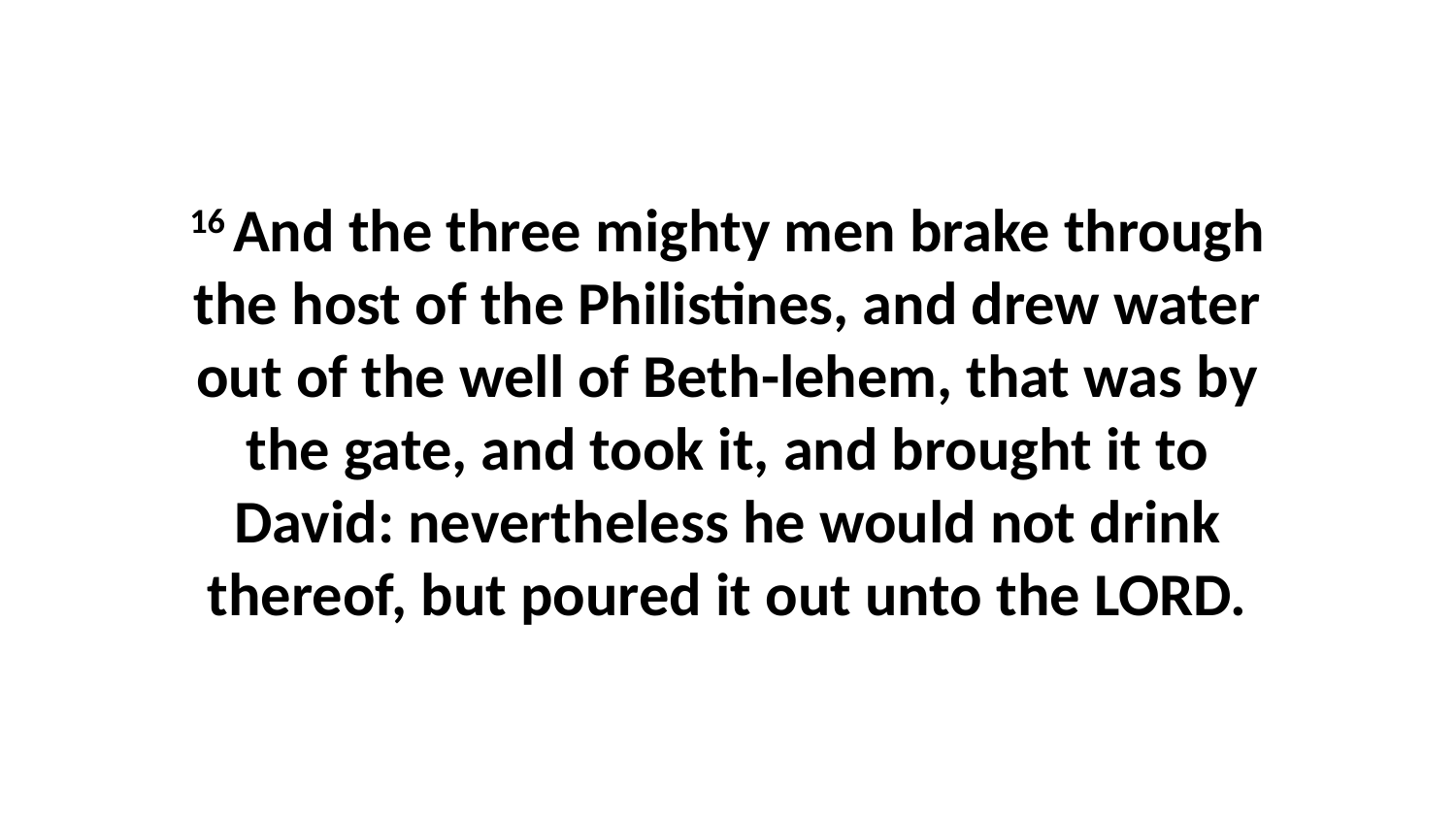

16 And the three mighty men brake through the host of the Philistines, and drew water out of the well of Beth-lehem, that was by the gate, and took it, and brought it to David: nevertheless he would not drink thereof, but poured it out unto the LORD.